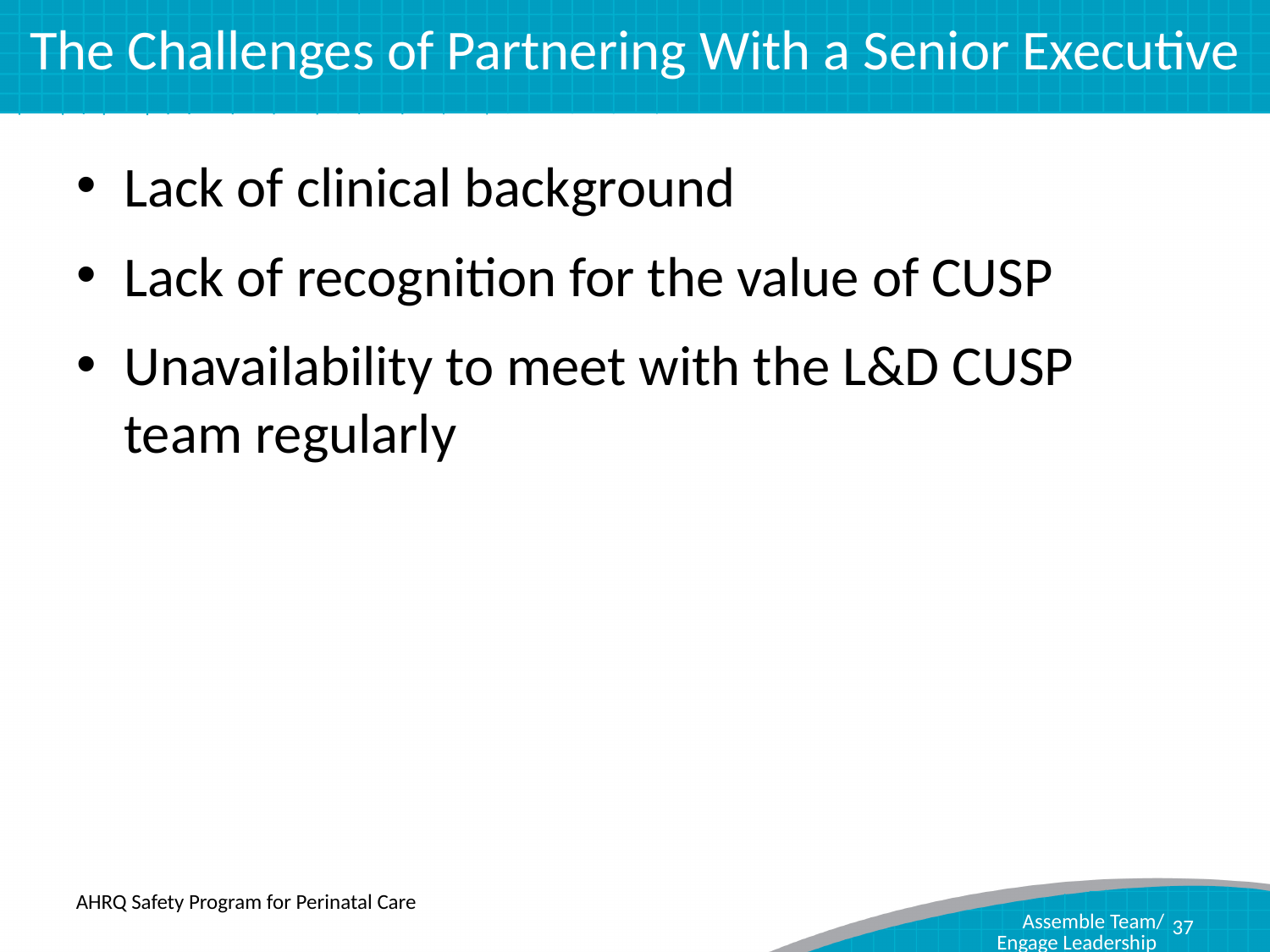

# The Challenges of Partnering With a Senior Executive
Lack of clinical background
Lack of recognition for the value of CUSP
Unavailability to meet with the L&D CUSP team regularly
AHRQ Safety Program for Perinatal Care
37